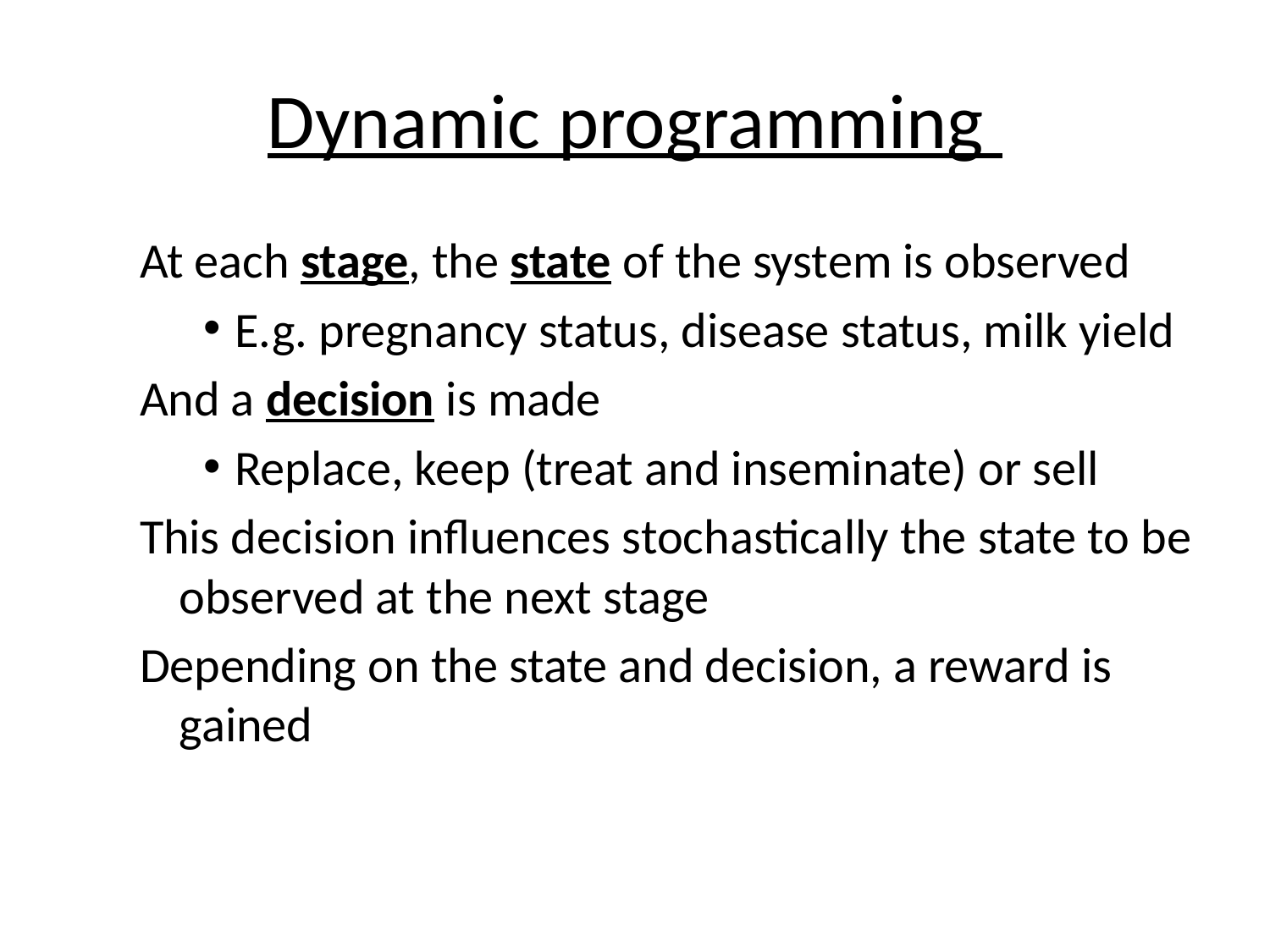

# Dynamic programming
At each stage, the state of the system is observed
E.g. pregnancy status, disease status, milk yield
And a decision is made
Replace, keep (treat and inseminate) or sell
This decision influences stochastically the state to be observed at the next stage
Depending on the state and decision, a reward is gained